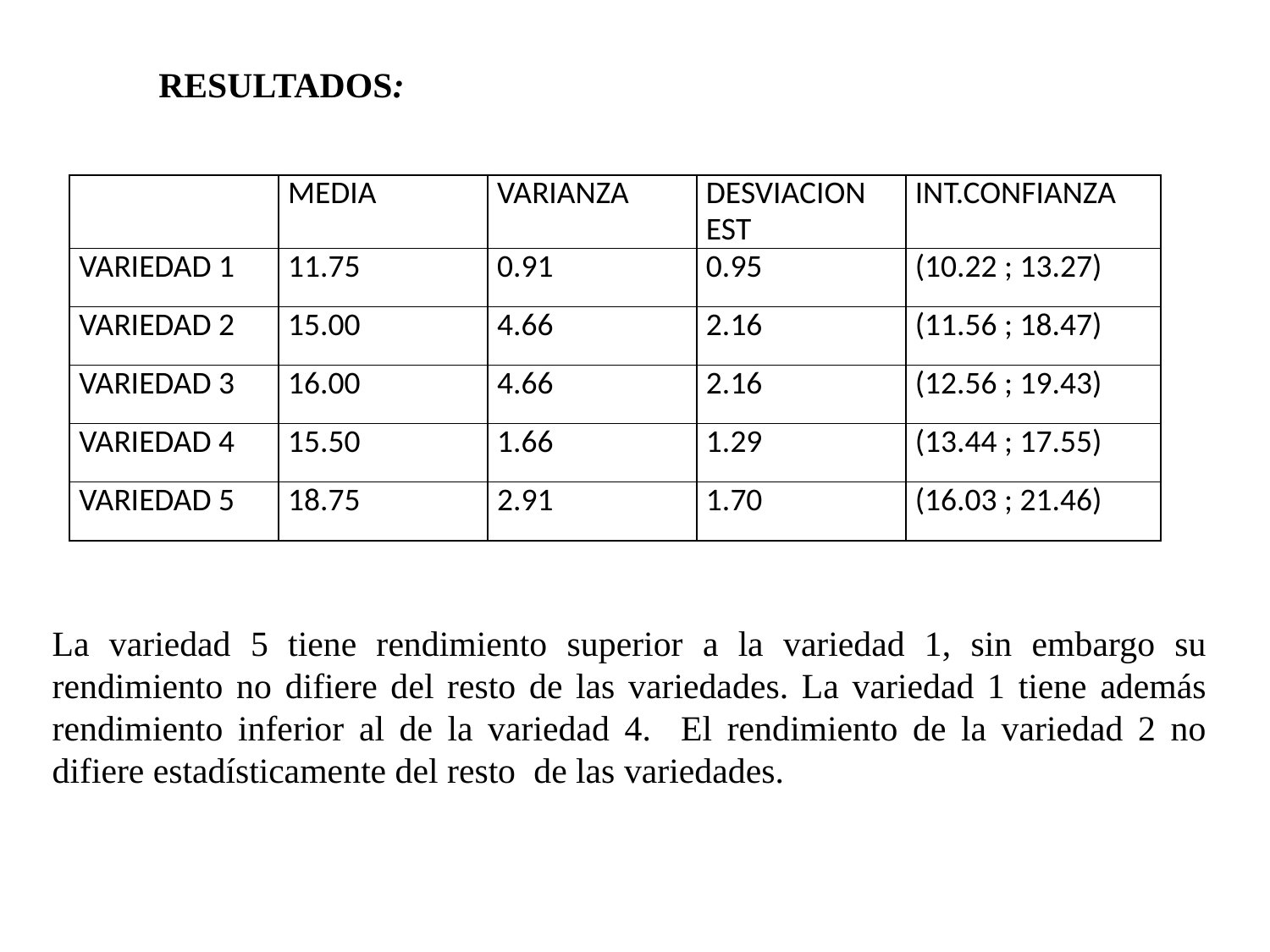

RESULTADOS:
|  | MEDIA | VARIANZA | DESVIACION EST | INT.CONFIANZA |
| --- | --- | --- | --- | --- |
| VARIEDAD 1 | 11.75 | 0.91 | 0.95 | (10.22 ; 13.27) |
| VARIEDAD 2 | 15.00 | 4.66 | 2.16 | (11.56 ; 18.47) |
| VARIEDAD 3 | 16.00 | 4.66 | 2.16 | (12.56 ; 19.43) |
| VARIEDAD 4 | 15.50 | 1.66 | 1.29 | (13.44 ; 17.55) |
| VARIEDAD 5 | 18.75 | 2.91 | 1.70 | (16.03 ; 21.46) |
La variedad 5 tiene rendimiento superior a la variedad 1, sin embargo su rendimiento no difiere del resto de las variedades. La variedad 1 tiene además rendimiento inferior al de la variedad 4.  El rendimiento de la variedad 2 no difiere estadísticamente del resto  de las variedades.